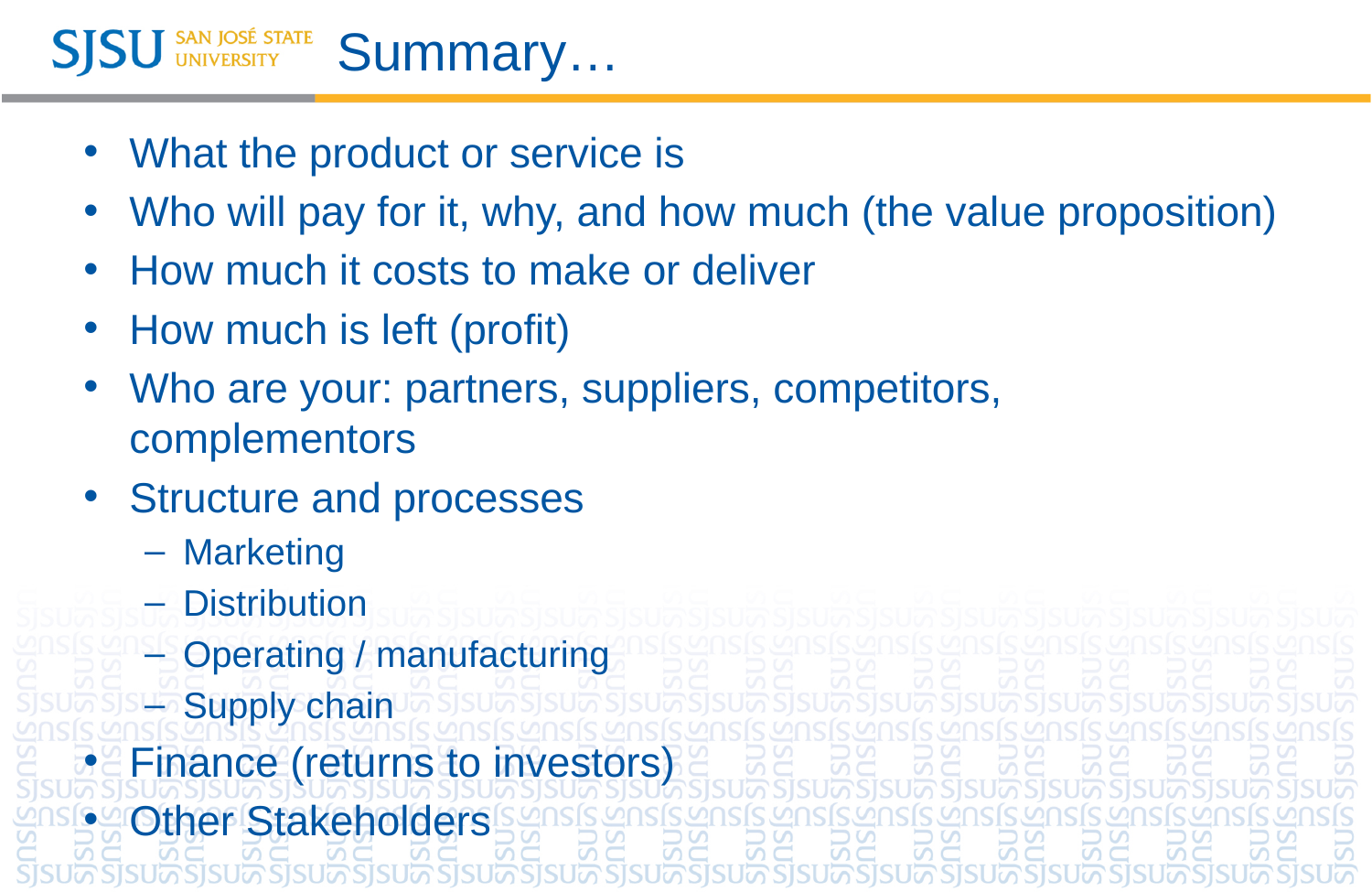

# Summary…
What the product or service is
Who will pay for it, why, and how much (the value proposition)
How much it costs to make or deliver
How much is left (profit)
Who are your: partners, suppliers, competitors, complementors
Structure and processes
Marketing
Distribution
Operating / manufacturing
Supply chain
Finance (returns to investors)
Other Stakeholders